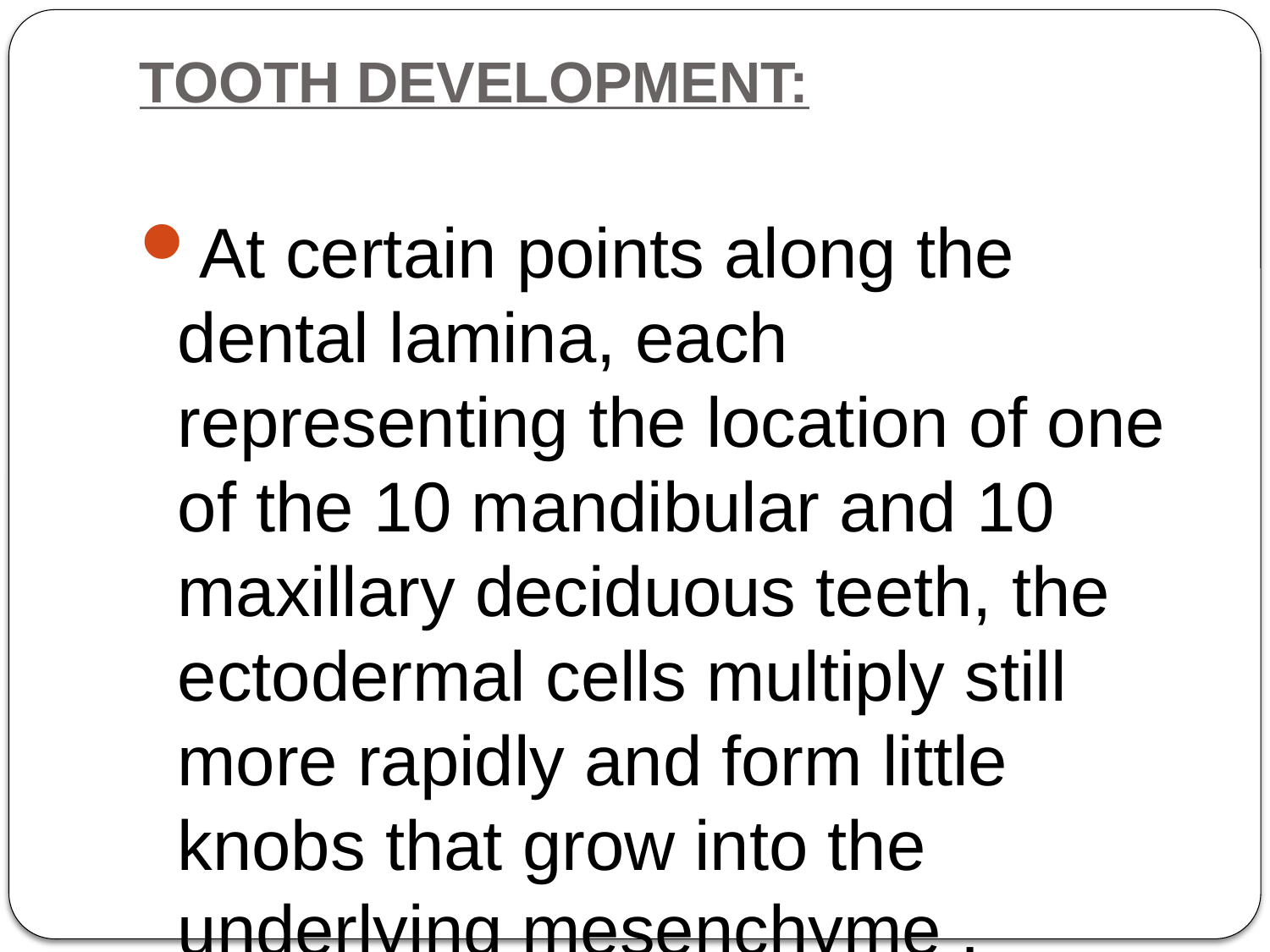

# TOOTH DEVELOPMENT:
At certain points along the dental lamina, each representing the location of one of the 10 mandibular and 10 maxillary deciduous teeth, the ectodermal cells multiply still more rapidly and form little knobs that grow into the underlying mesenchyme .